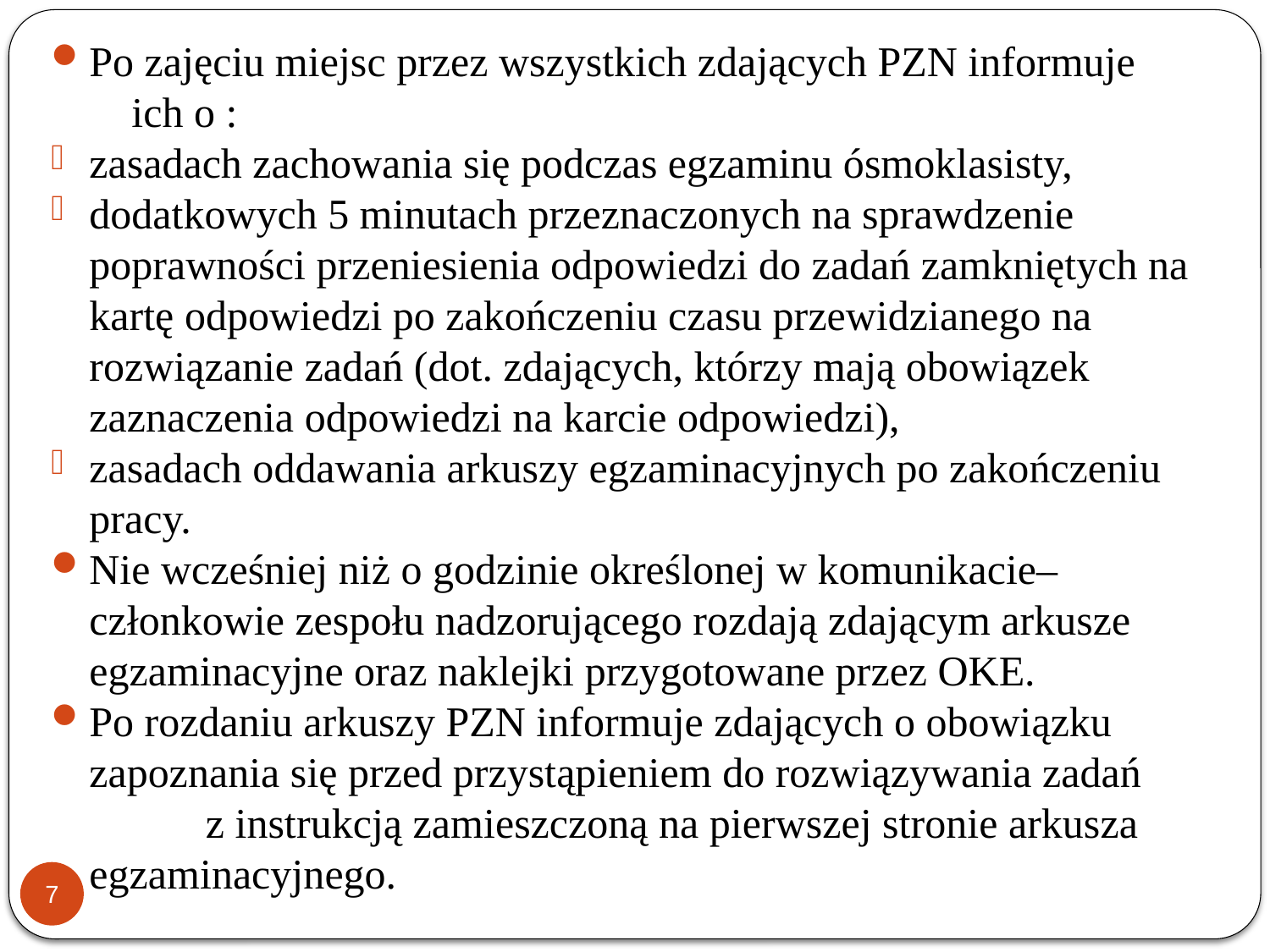

Po zajęciu miejsc przez wszystkich zdających PZN informuje             ich o :
zasadach zachowania się podczas egzaminu ósmoklasisty,
dodatkowych 5 minutach przeznaczonych na sprawdzenie poprawności przeniesienia odpowiedzi do zadań zamkniętych na kartę odpowiedzi po zakończeniu czasu przewidzianego na rozwiązanie zadań (dot. zdających, którzy mają obowiązek zaznaczenia odpowiedzi na karcie odpowiedzi),
zasadach oddawania arkuszy egzaminacyjnych po zakończeniu pracy.
Nie wcześniej niż o godzinie określonej w komunikacie– członkowie zespołu nadzorującego rozdają zdającym arkusze egzaminacyjne oraz naklejki przygotowane przez OKE.
Po rozdaniu arkuszy PZN informuje zdających o obowiązku zapoznania się przed przystąpieniem do rozwiązywania zadań                   z instrukcją zamieszczoną na pierwszej stronie arkusza egzaminacyjnego.
7